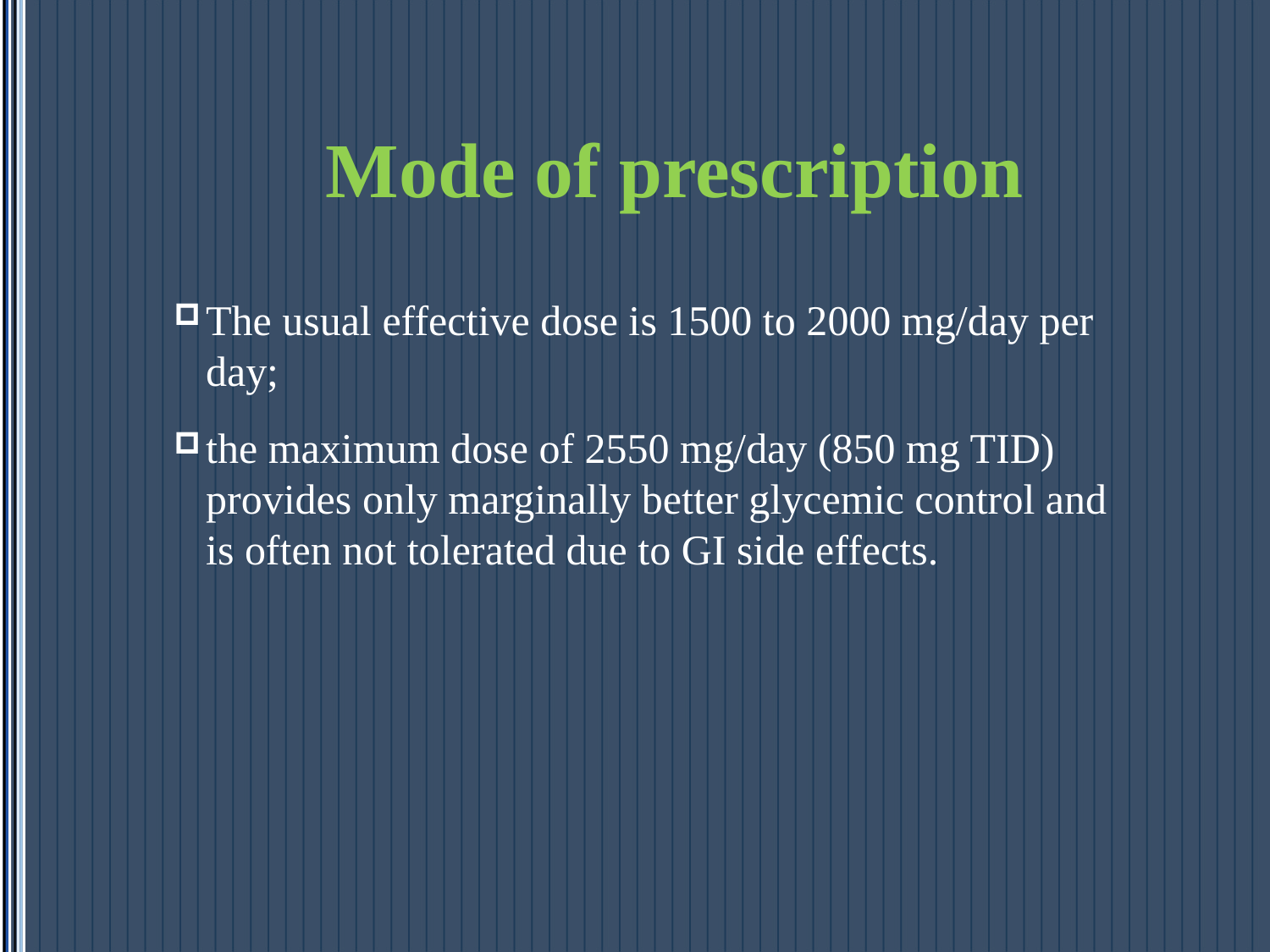

# Mode of prescription
The usual effective dose is 1500 to 2000 mg/day per day;
the maximum dose of 2550 mg/day (850 mg TID) provides only marginally better glycemic control and is often not tolerated due to GI side effects.